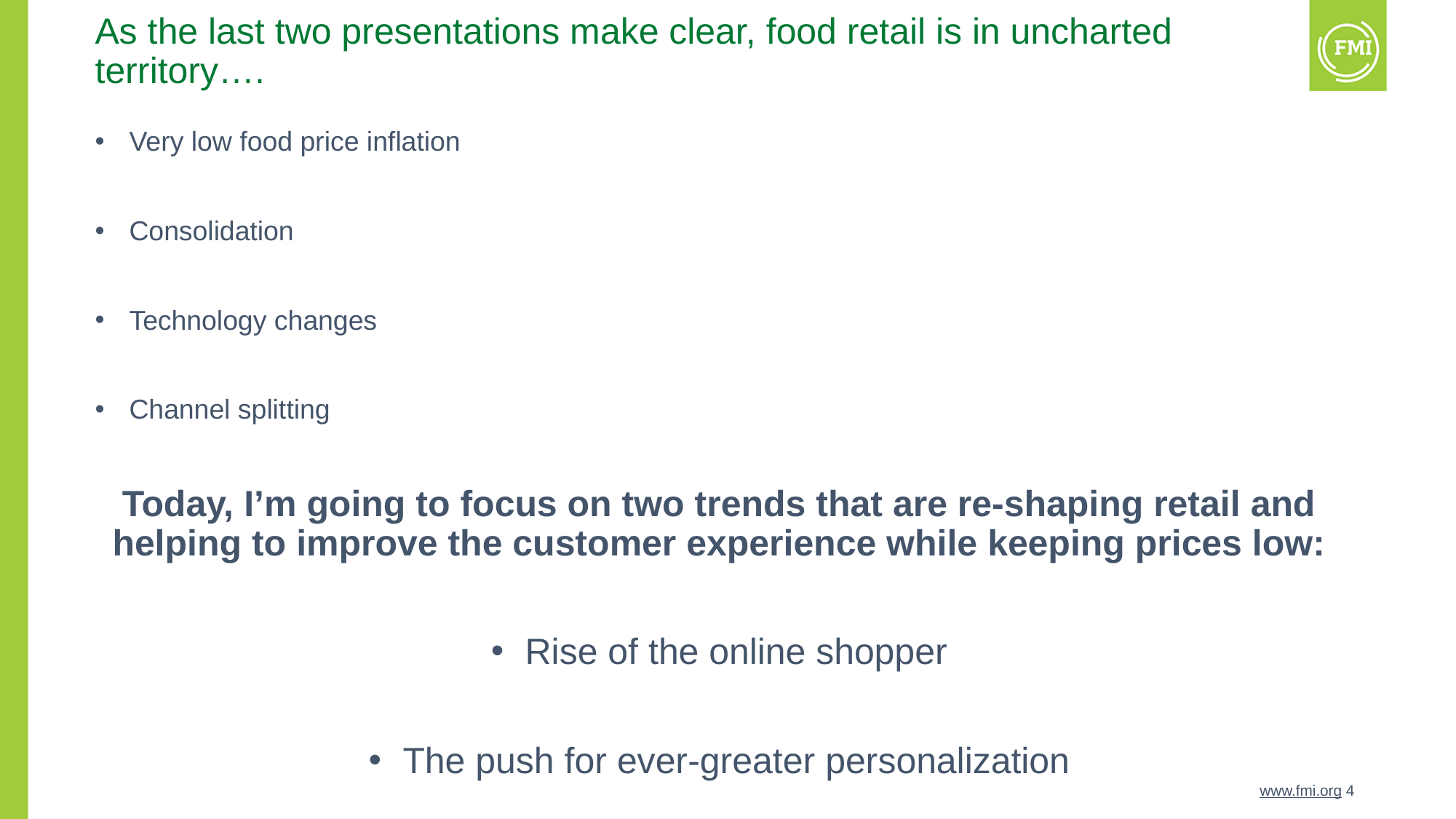

# As the last two presentations make clear, food retail is in uncharted territory….
Very low food price inflation

Consolidation

Technology changes

Channel splitting

Today, I’m going to focus on two trends that are re-shaping retail and helping to improve the customer experience while keeping prices low:

Rise of the online shopper

The push for ever-greater personalization